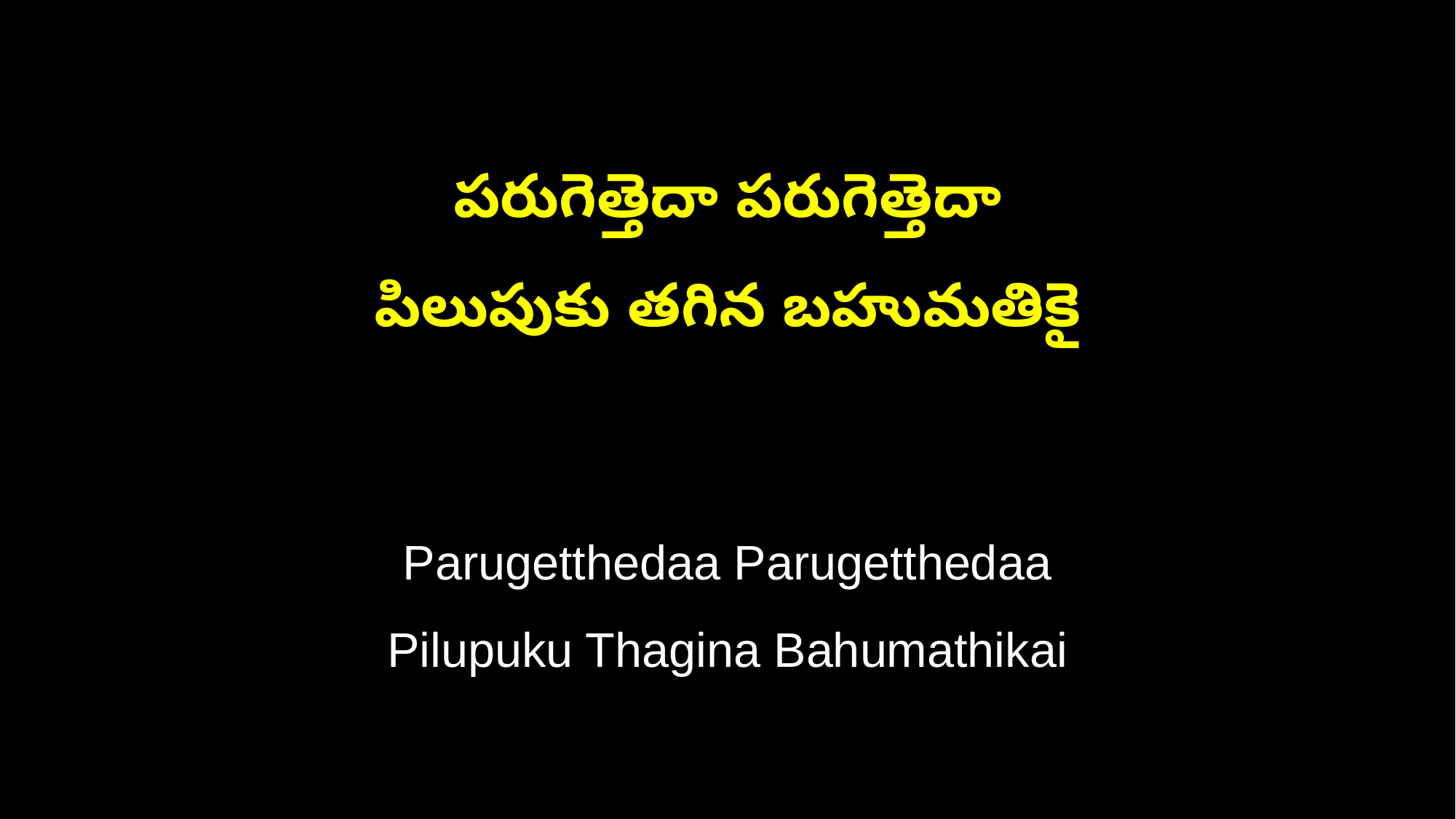

పరుగెత్తెదా పరుగెత్తెదా
పిలుపుకు తగిన బహుమతికై
Parugetthedaa Parugetthedaa
Pilupuku Thagina Bahumathikai